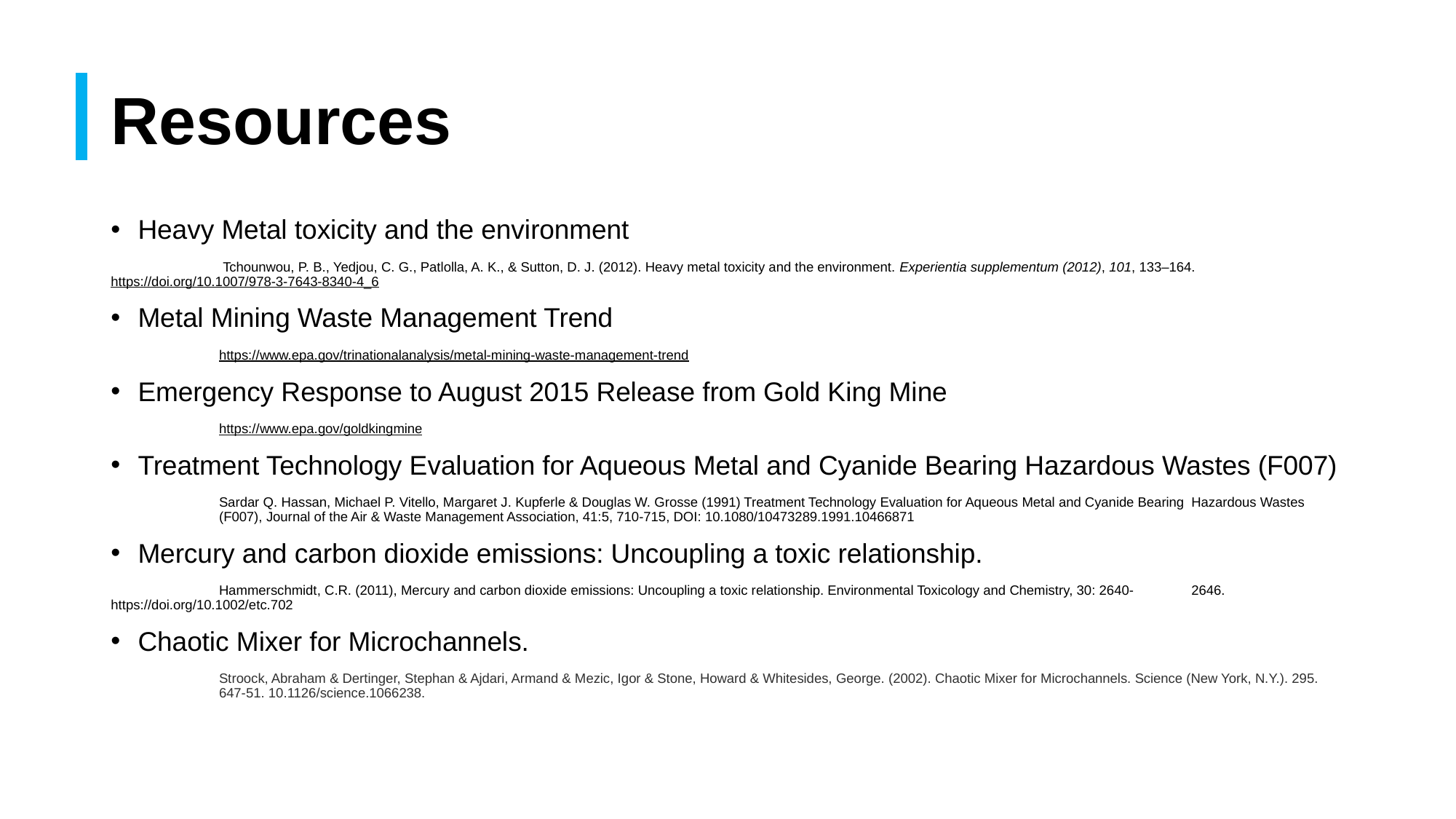

# Resources

Heavy Metal toxicity and the environment
	 Tchounwou, P. B., Yedjou, C. G., Patlolla, A. K., & Sutton, D. J. (2012). Heavy metal toxicity and the environment. Experientia supplementum (2012), 101, 133–164. 	https://doi.org/10.1007/978-3-7643-8340-4_6
Metal Mining Waste Management Trend
	https://www.epa.gov/trinationalanalysis/metal-mining-waste-management-trend
Emergency Response to August 2015 Release from Gold King Mine
	https://www.epa.gov/goldkingmine
Treatment Technology Evaluation for Aqueous Metal and Cyanide Bearing Hazardous Wastes (F007)
	Sardar Q. Hassan, Michael P. Vitello, Margaret J. Kupferle & Douglas W. Grosse (1991) Treatment Technology Evaluation for Aqueous Metal and Cyanide Bearing 	Hazardous Wastes 	(F007), Journal of the Air & Waste Management Association, 41:5, 710-715, DOI: 10.1080/10473289.1991.10466871
Mercury and carbon dioxide emissions: Uncoupling a toxic relationship.
	Hammerschmidt, C.R. (2011), Mercury and carbon dioxide emissions: Uncoupling a toxic relationship. Environmental Toxicology and Chemistry, 30: 2640-	2646. https://doi.org/10.1002/etc.702
Chaotic Mixer for Microchannels.
	Stroock, Abraham & Dertinger, Stephan & Ajdari, Armand & Mezic, Igor & Stone, Howard & Whitesides, George. (2002). Chaotic Mixer for Microchannels. Science (New York, N.Y.). 295. 	647-51. 10.1126/science.1066238.